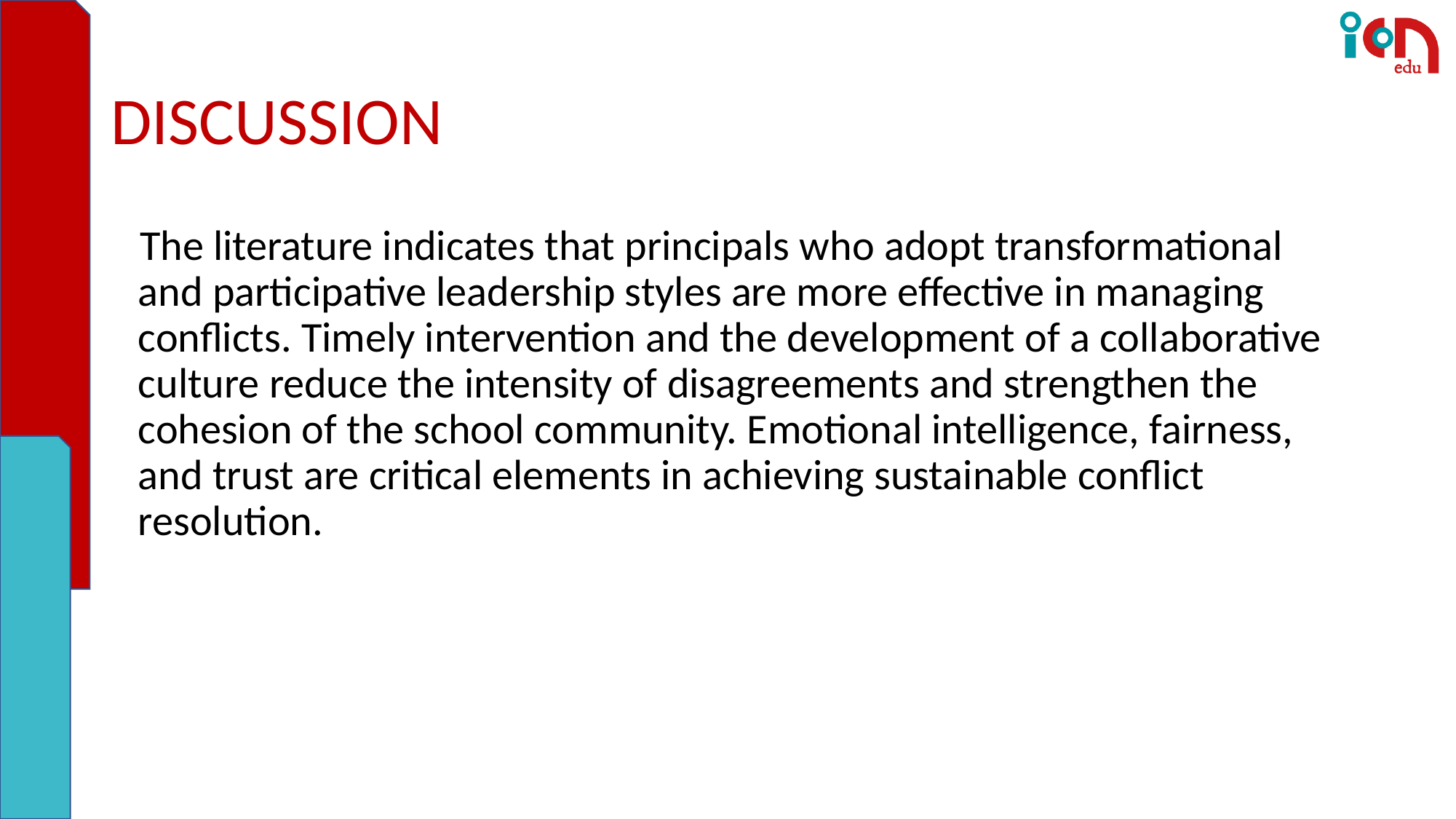

# DISCUSSION
   The literature indicates that principals who adopt transformational and participative leadership styles are more effective in managing conflicts. Timely intervention and the development of a collaborative culture reduce the intensity of disagreements and strengthen the cohesion of the school community. Emotional intelligence, fairness, and trust are critical elements in achieving sustainable conflict resolution.